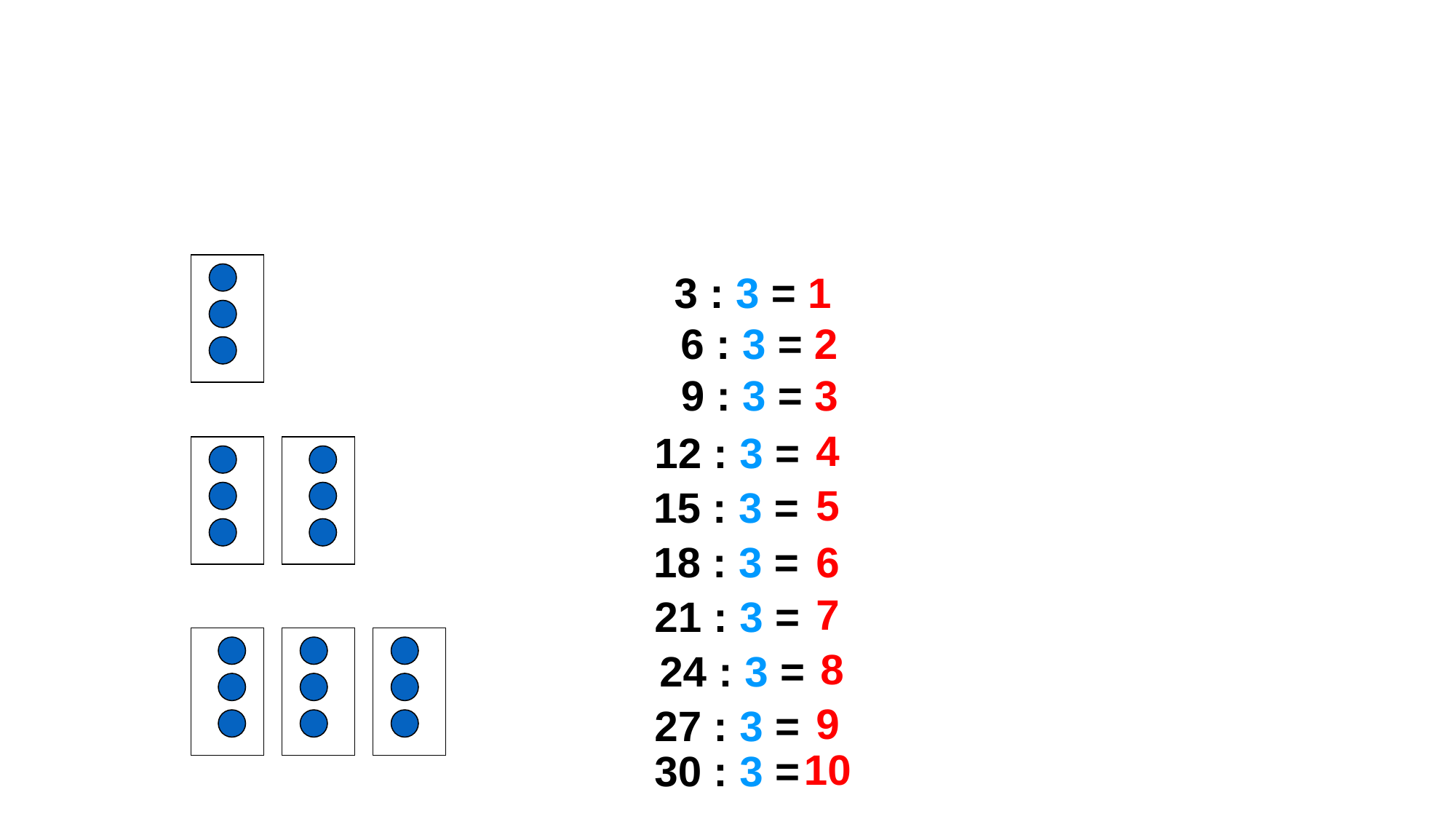

3 : 3 = 1

6 : 3 = 2

9 : 3 = 3

4
12 : 3 =

5
15 : 3 =

18 : 3 =
6

7
21 : 3 =

8
24 : 3 =

9
27 : 3 =

10
30 : 3 =